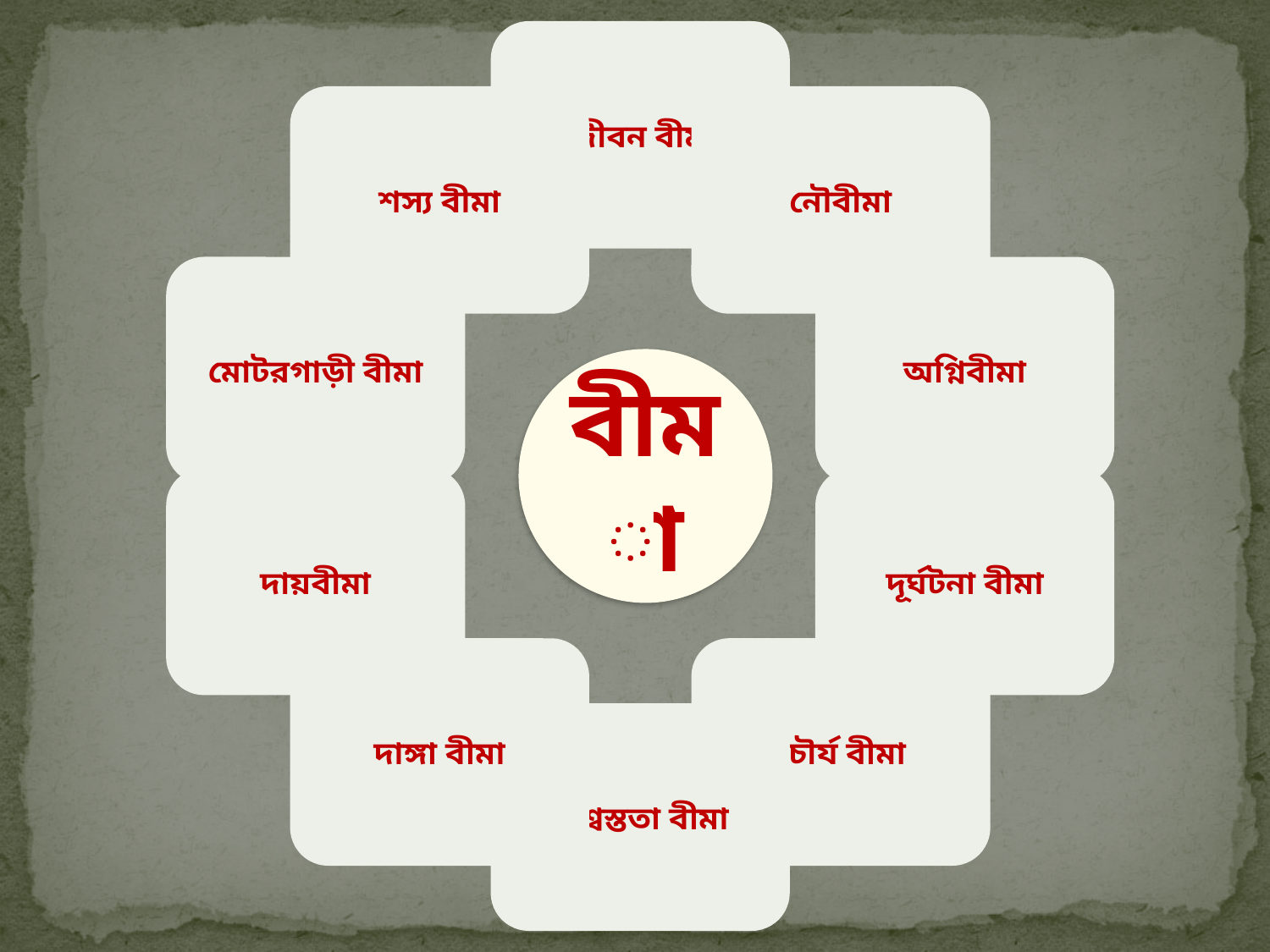

জীবন বীমা
নৌবীমা
অগ্নিবীমা
দূর্ঘটনা বীমা
চৌর্য বীমা
শস্য বীমা
বিশ্বস্ততা বীমা
দাঙ্গা বীমা
দায়বীমা
মোটরগাড়ী বীমা
বীমা